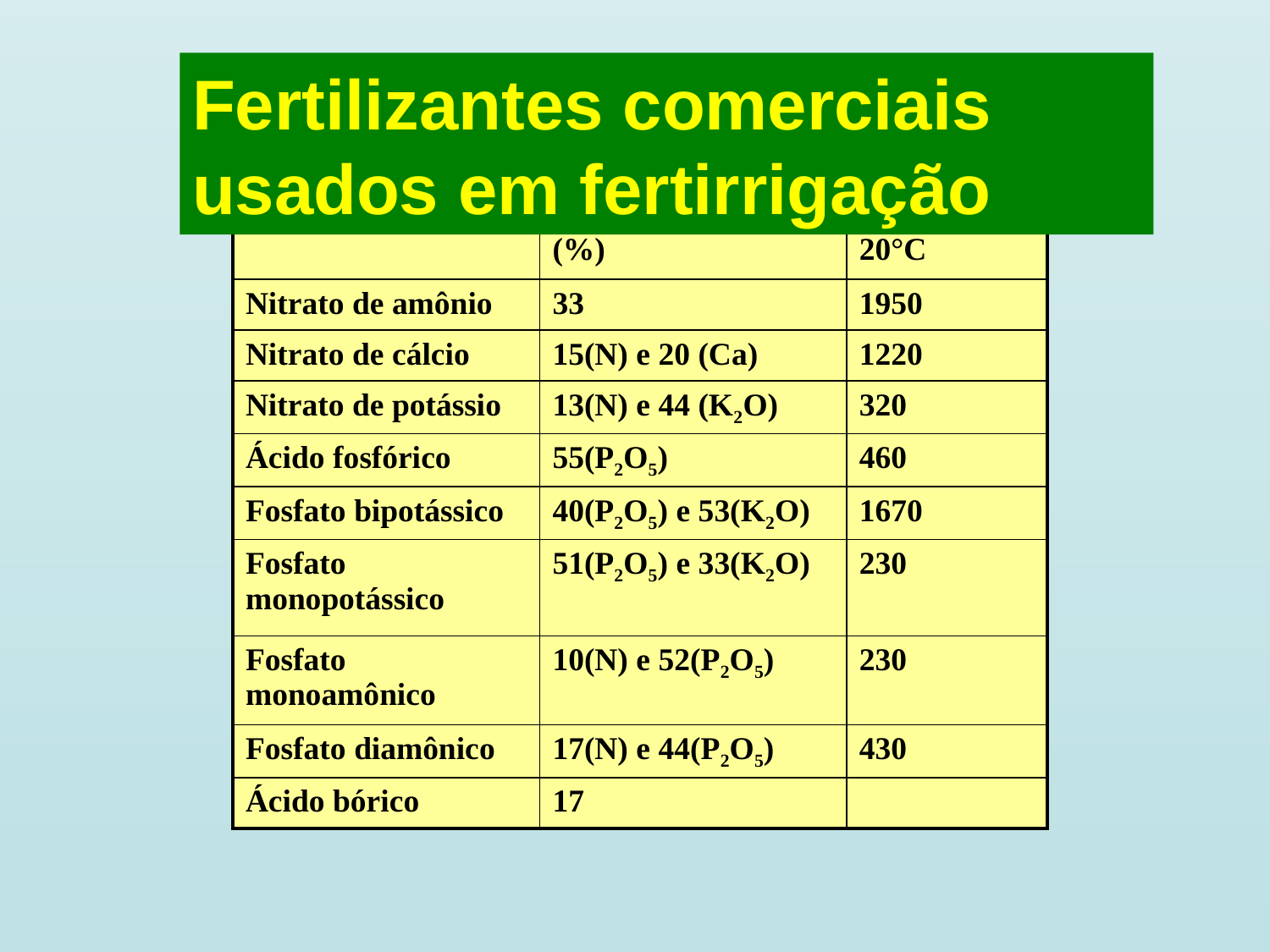

Fertilizantes comerciais usados em fertirrigação
| Fertilizante | Teor do elemento (%) | Solubilidade 20°C |
| --- | --- | --- |
| Nitrato de amônio | 33 | 1950 |
| Nitrato de cálcio | 15(N) e 20 (Ca) | 1220 |
| Nitrato de potássio | 13(N) e 44 (K2O) | 320 |
| Ácido fosfórico | 55(P2O5) | 460 |
| Fosfato bipotássico | 40(P2O5) e 53(K2O) | 1670 |
| Fosfato monopotássico | 51(P2O5) e 33(K2O) | 230 |
| Fosfato monoamônico | 10(N) e 52(P2O5) | 230 |
| Fosfato diamônico | 17(N) e 44(P2O5) | 430 |
| Ácido bórico | 17 |  |